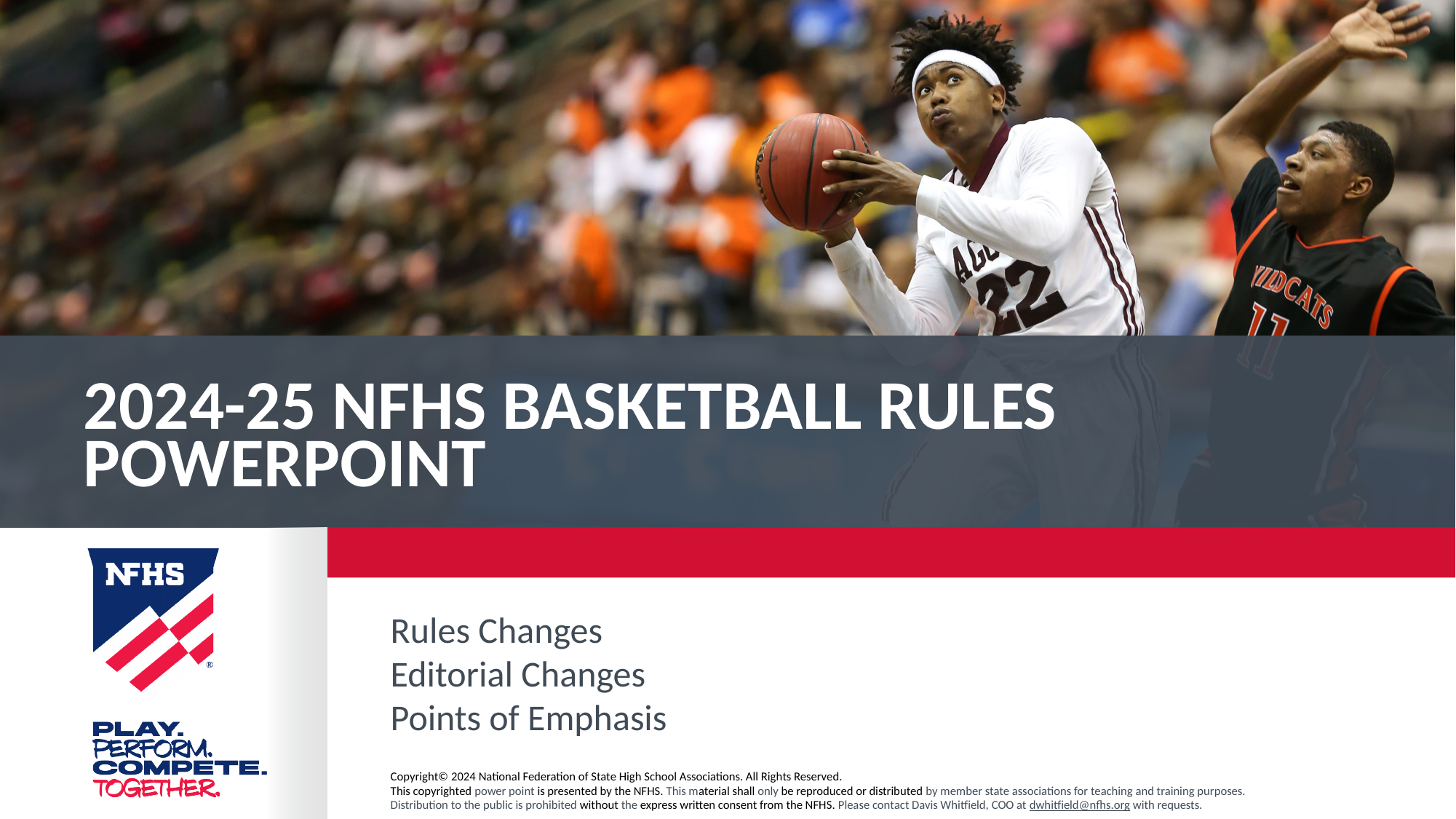

# 2024-25 NFHS Basketball Rules PowerPoint
Rules Changes
Editorial Changes
Points of Emphasis